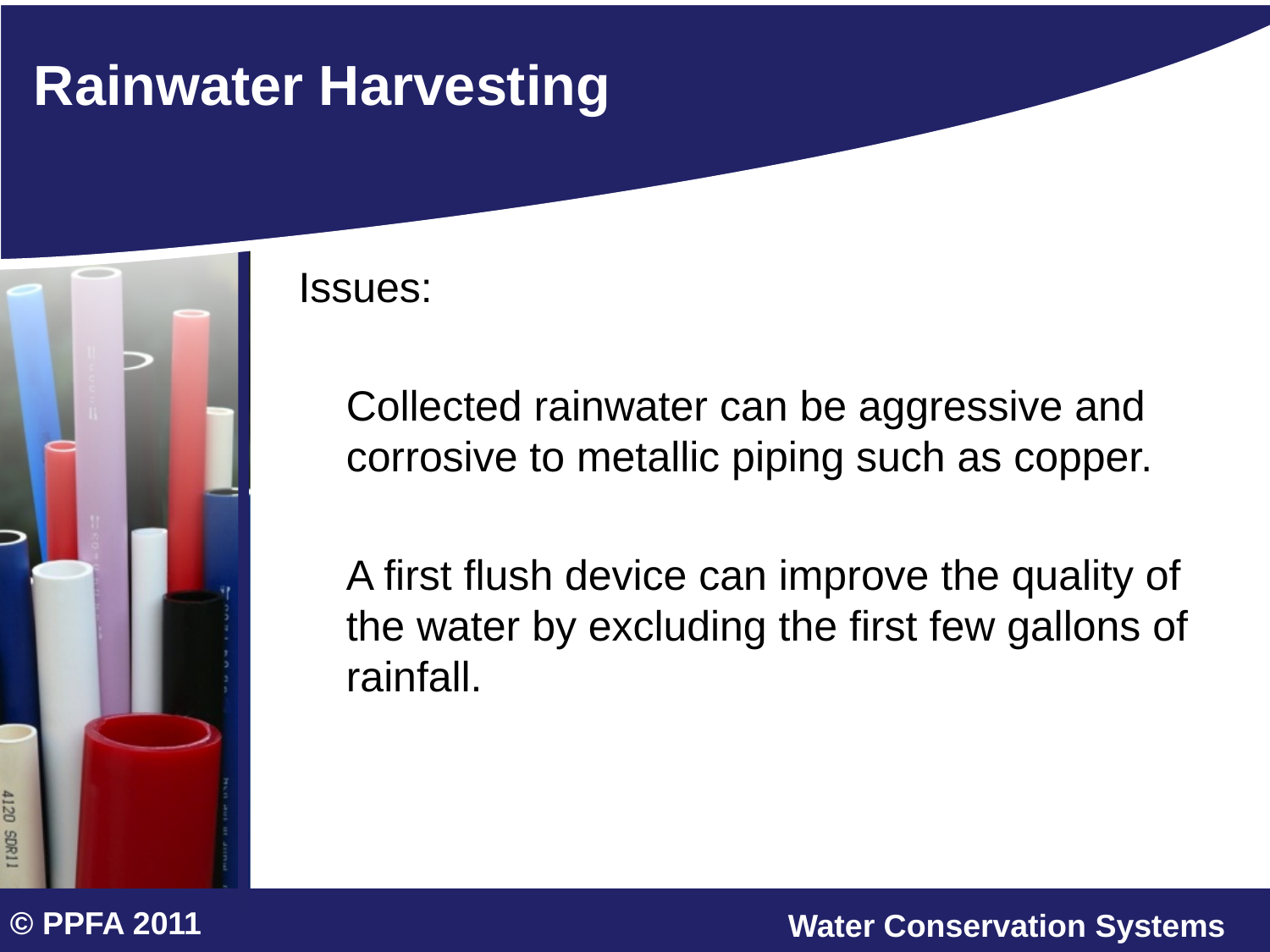

# Rainwater Harvesting
Issues:

	Collected rainwater can be aggressive and corrosive to metallic piping such as copper.

	A first flush device can improve the quality of the water by excluding the first few gallons of rainfall.
© PPFA 2011
Water Conservation Systems